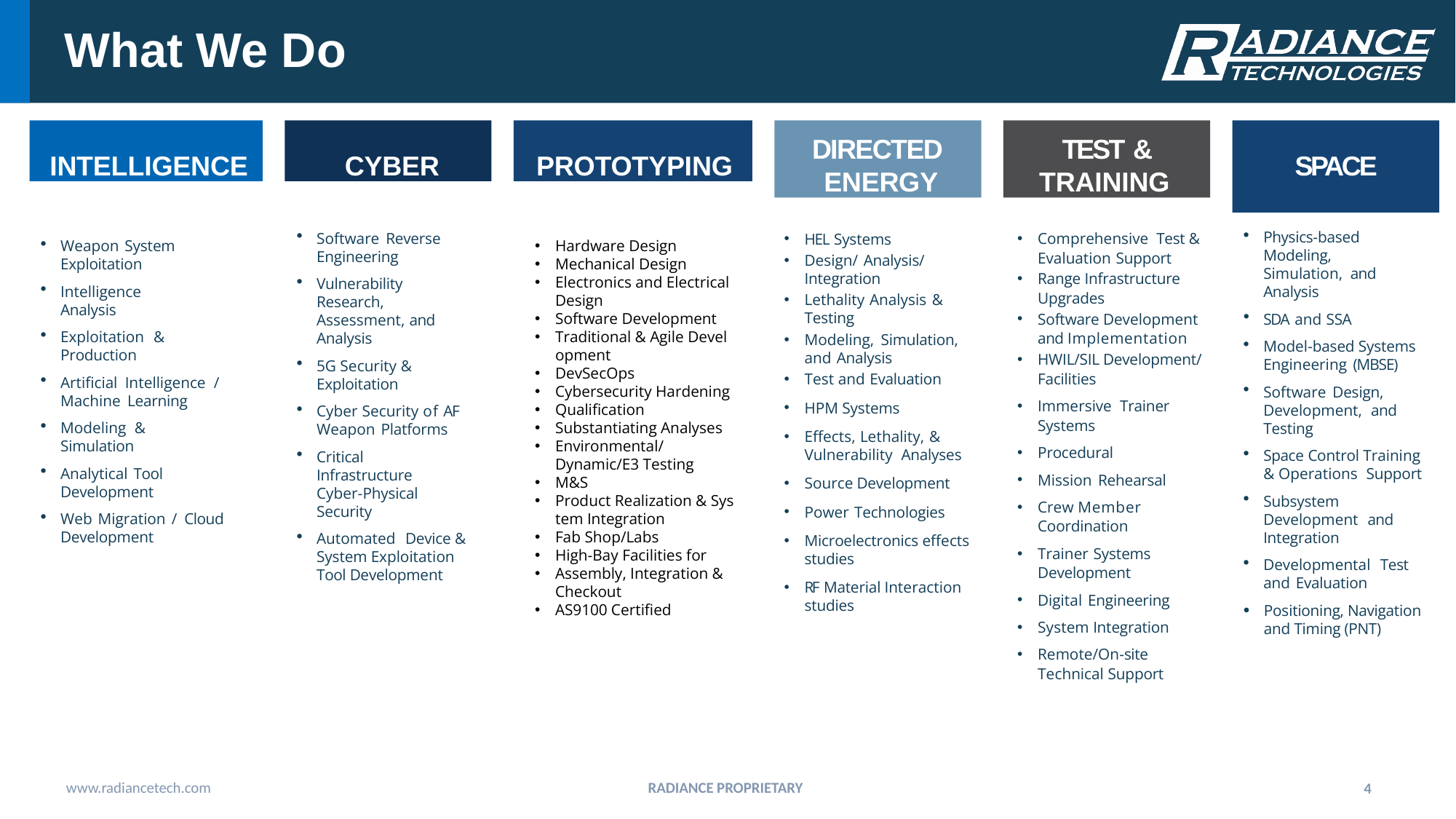

# What We Do
INTELLIGENCE
CYBER
PROTOTYPING
DIRECTED ENERGY
TEST & TRAINING

SPACE
HEL Systems
Design/ Analysis/ Integration
Lethality Analysis & Testing
Modeling, Simulation, and Analysis
Test and Evaluation
HPM Systems
Effects, Lethality, & Vulnerability Analyses
Source Development
Power Technologies
Microelectronics effects studies
RF Material Interaction studies
Comprehensive Test & Evaluation Support
Range Infrastructure Upgrades
Software Development and Implementation
HWIL/SIL Development/ Facilities
Immersive Trainer Systems
Procedural
Mission Rehearsal
Crew Member Coordination
Trainer Systems Development
Digital Engineering
System Integration
Remote/On-site Technical Support
Physics-based Modeling, Simulation, and Analysis
SDA and SSA
Model-based Systems Engineering (MBSE)
Software Design, Development, and Testing
Space Control Training & Operations Support
Subsystem Development and Integration
Developmental Test and Evaluation
Positioning, Navigation and Timing (PNT)

Software Reverse Engineering
Vulnerability Research, Assessment, and Analysis
5G Security & Exploitation
Cyber Security of AF Weapon Platforms
Critical Infrastructure Cyber-Physical Security
Automated Device & System Exploitation Tool Development
Hardware Design
Mechanical Design
Electronics and Electrical Design
Software Development
Traditional & Agile Development
DevSecOps
Cybersecurity Hardening
Qualification
Substantiating Analyses
Environmental/Dynamic/E3 Testing
M&S
Product Realization & System Integration
Fab Shop/Labs
High-Bay Facilities for
Assembly, Integration & Checkout
AS9100 Certified

Weapon System Exploitation
Intelligence Analysis
Exploitation & Production
Artificial Intelligence / Machine Learning
Modeling & Simulation
Analytical Tool Development
Web Migration / Cloud Development